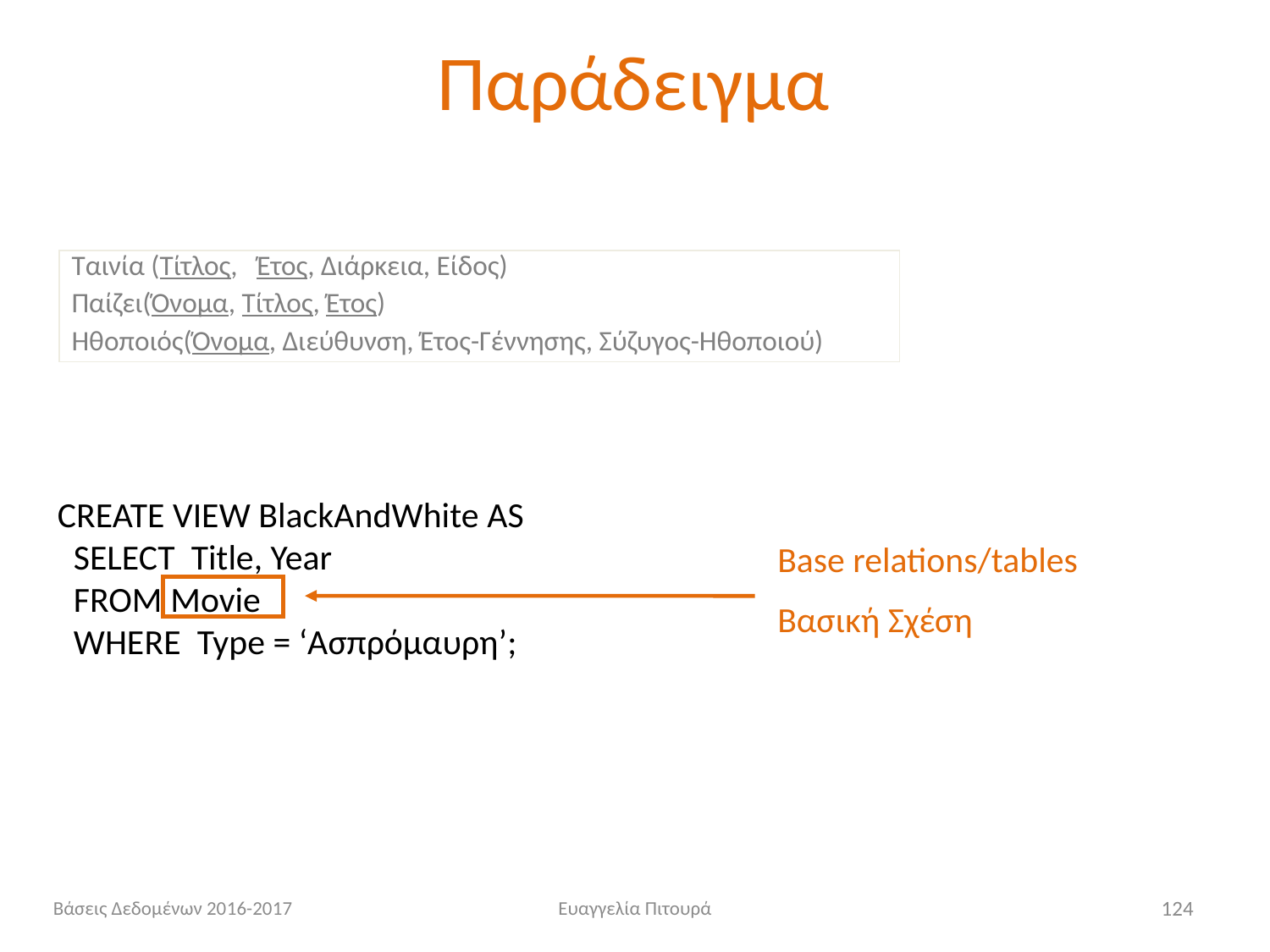

# Παράδειγμα
Ταινία (Τίτλος,   Έτος, Διάρκεια, Είδος)
Παίζει(Όνομα, Τίτλος, Έτος)
Ηθοποιός(Όνομα, Διεύθυνση, Έτος-Γέννησης, Σύζυγος-Ηθοποιού)
CREATE VIEW BlackAndWhite AS
  SELECT  Title, Year
  FROM Movie
  WHERE  Type = ‘Ασπρόμαυρη’;
Base relations/tables
Βασική Σχέση

Βάσεις Δεδομένων 2016-2017
Ευαγγελία Πιτουρά
124